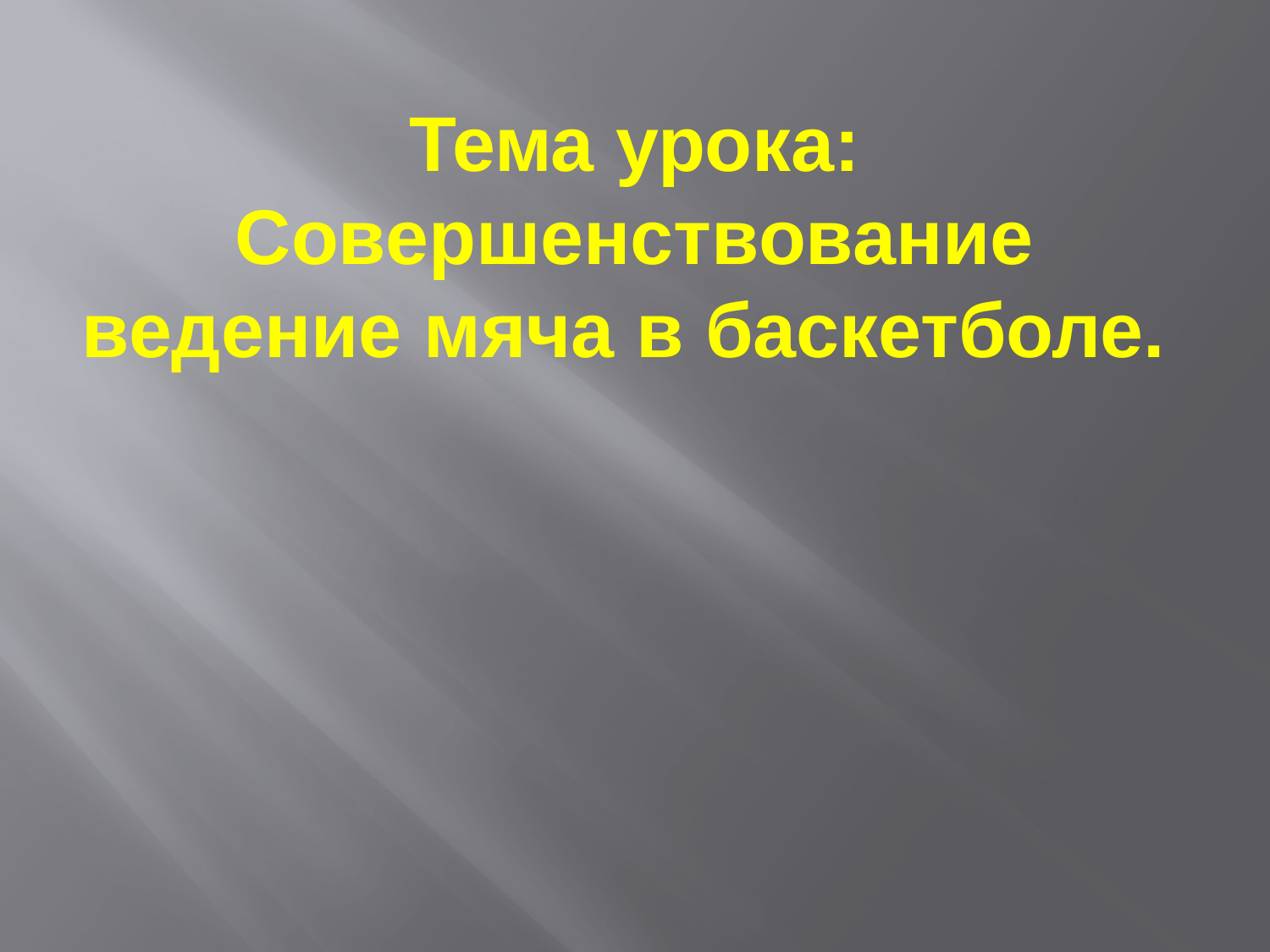

# Тема урока: Совершенствование ведение мяча в баскетболе.